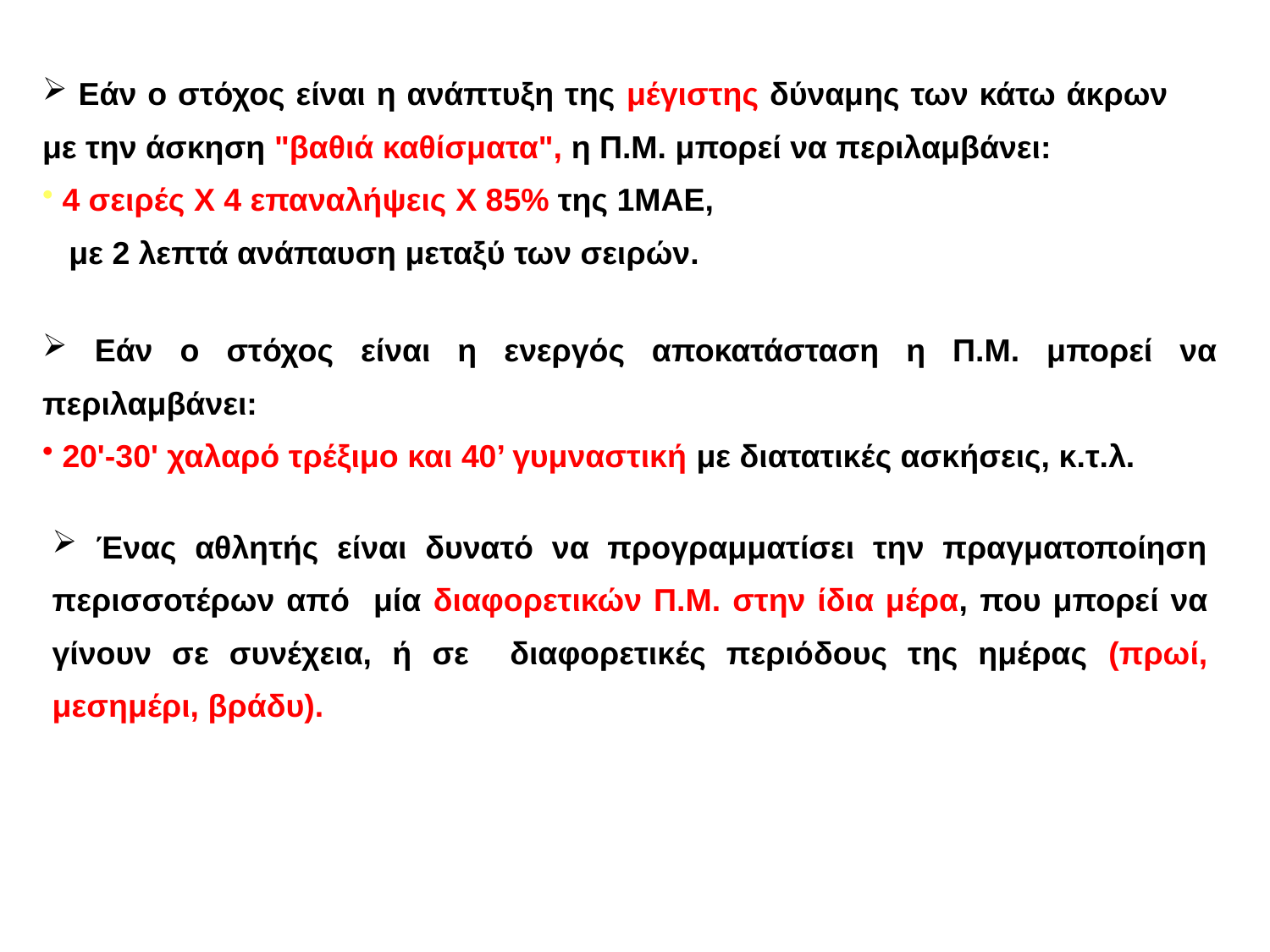

Eάν ο στόχος είναι η ανάπτυξη της μέγιστης δύναμης των κάτω άκρων με την άσκηση "βαθιά καθίσματα", η Π.Μ. μπορεί να περιλαμβάνει:
 4 σειρές X 4 επαναλήψεις X 85% της 1ΜΑΕ,
   με 2 λεπτά ανάπαυση μεταξύ των σειρών.
 Εάν ο στόχος είναι η ενεργός αποκατάσταση η Π.Μ. μπορεί να περιλαμβάνει:
 20'-30' χαλαρό τρέξιμο και 40’ γυμναστική με διατατικές ασκήσεις, κ.τ.λ.
 Ένας αθλητής είναι δυνατό να προγραμματίσει την πραγματοποίηση περισσοτέρων από  μία διαφορετικών Π.Μ. στην ίδια μέρα, που μπορεί να γίνουν σε συνέχεια, ή σε  διαφορετικές περιόδους της ημέρας (πρωί, μεσημέρι, βράδυ).